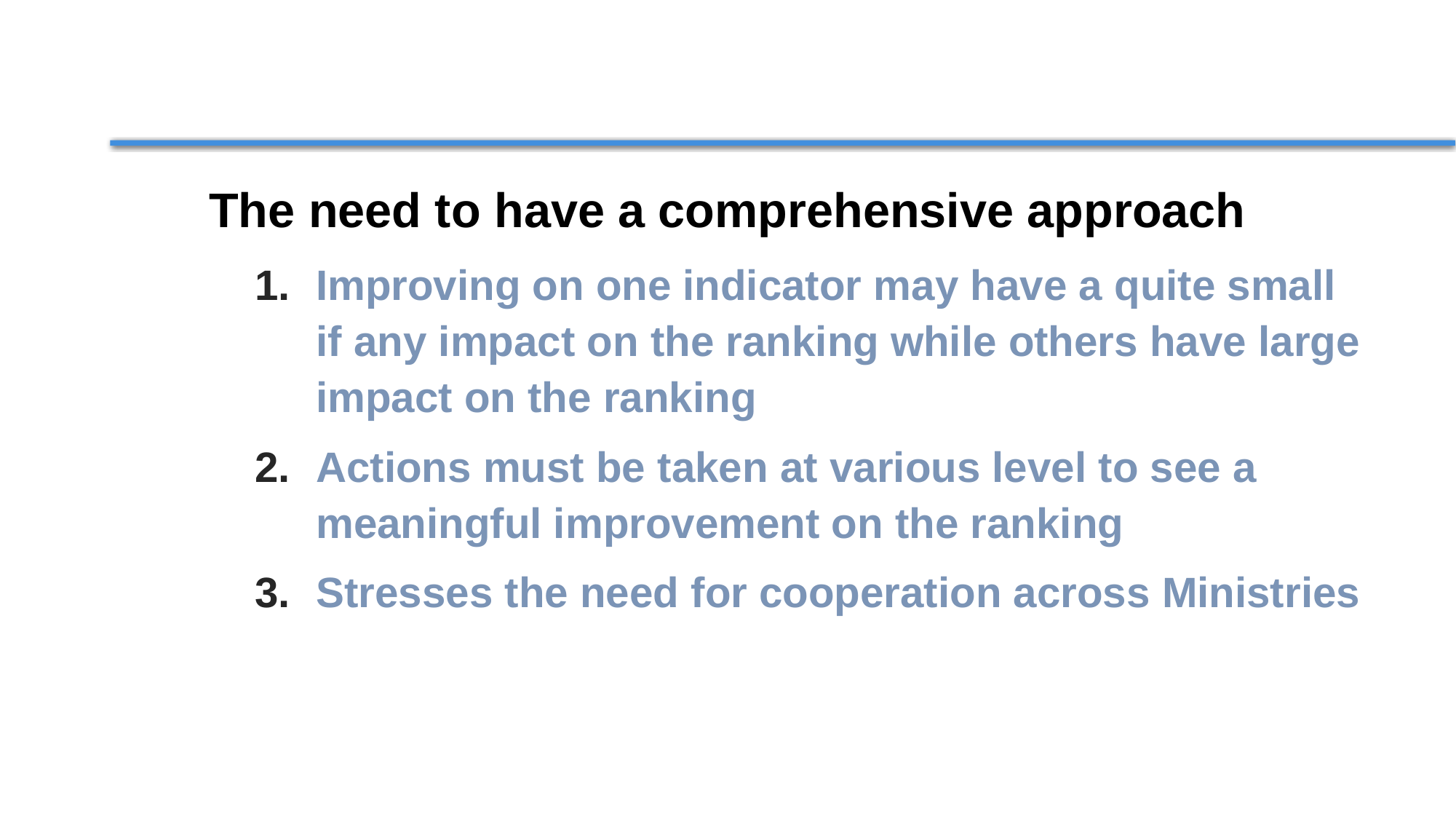

The need to have a comprehensive approach
Improving on one indicator may have a quite small if any impact on the ranking while others have large impact on the ranking
Actions must be taken at various level to see a meaningful improvement on the ranking
Stresses the need for cooperation across Ministries

The tool is ready